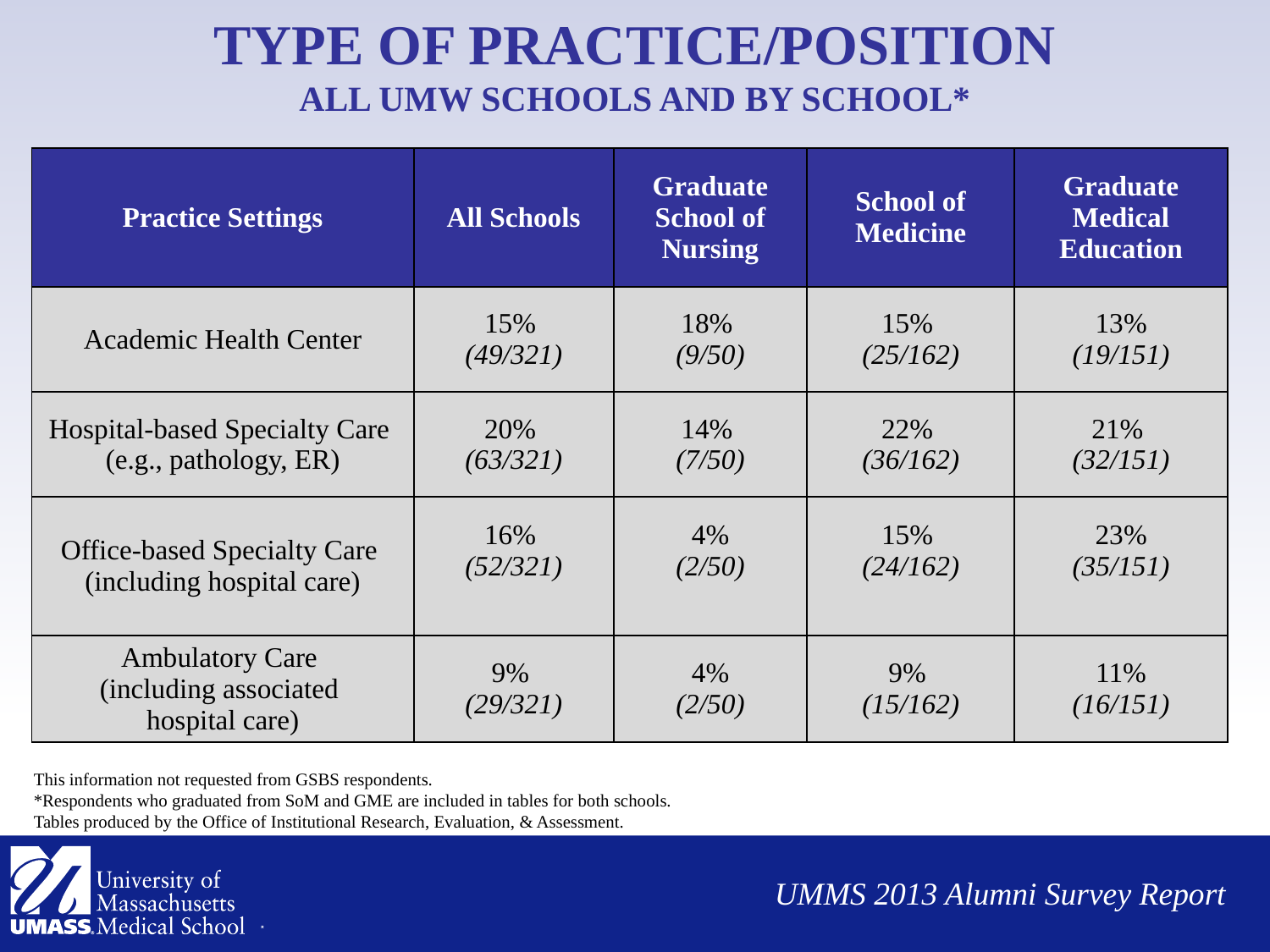

# Type of Practice/Position All UMW Schools and by school*
| Practice Settings | All Schools | Graduate School of Nursing | School of Medicine | Graduate Medical Education |
| --- | --- | --- | --- | --- |
| Academic Health Center | 15% (49/321) | 18% (9/50) | 15% (25/162) | 13% (19/151) |
| Hospital-based Specialty Care (e.g., pathology, ER) | 20% (63/321) | 14% (7/50) | 22% (36/162) | 21% (32/151) |
| Office-based Specialty Care (including hospital care) | 16% (52/321) | 4% (2/50) | 15% (24/162) | 23% (35/151) |
| Ambulatory Care (including associated hospital care) | 9% (29/321) | 4% (2/50) | 9% (15/162) | 11% (16/151) |
This information not requested from GSBS respondents.
*Respondents who graduated from SoM and GME are included in tables for both schools.
Tables produced by the Office of Institutional Research, Evaluation, & Assessment.
UMMS 2013 Alumni Survey Report